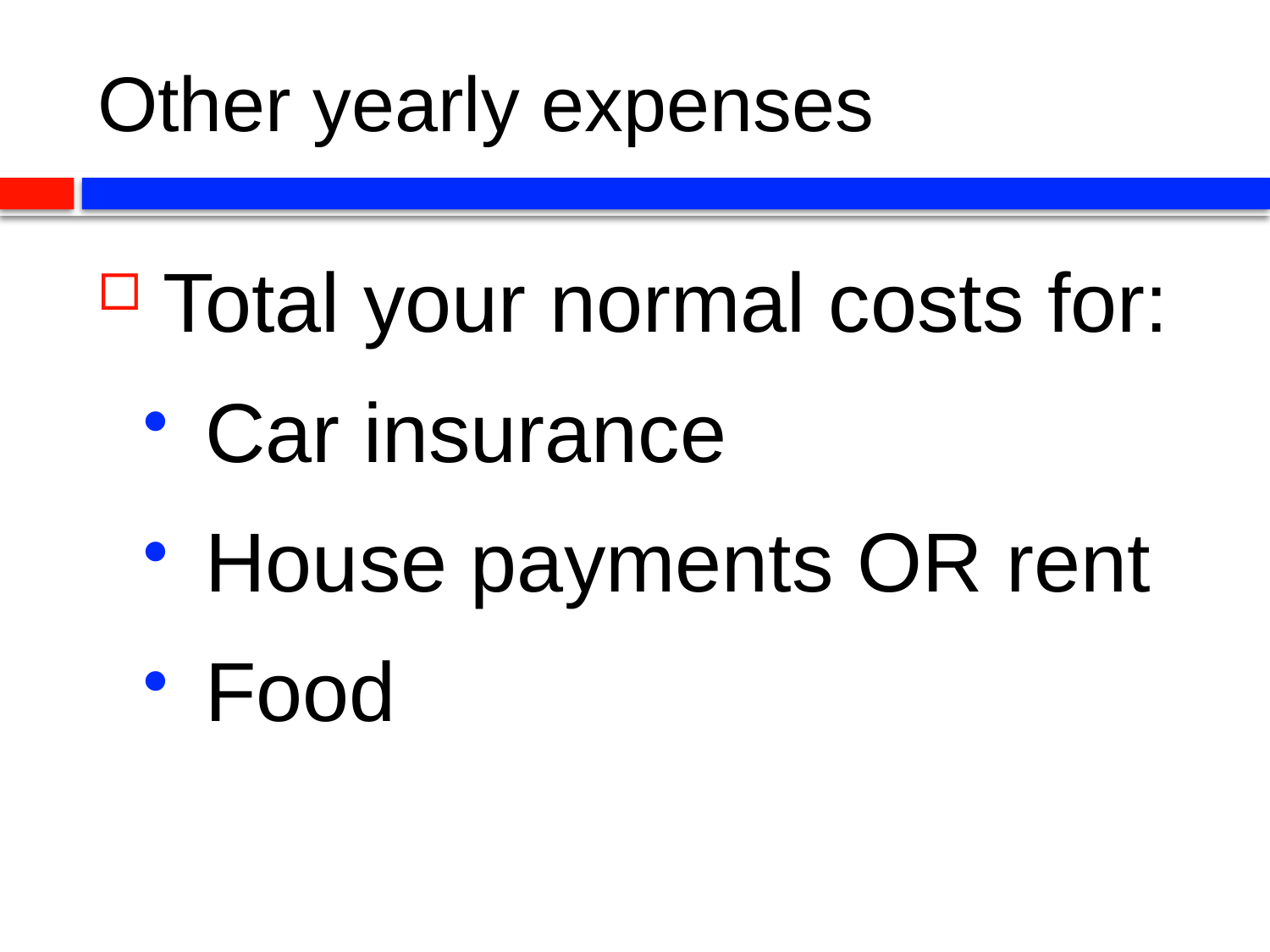

# Other yearly expenses
 Total your normal costs for:
 Car insurance
 House payments OR rent
 Food